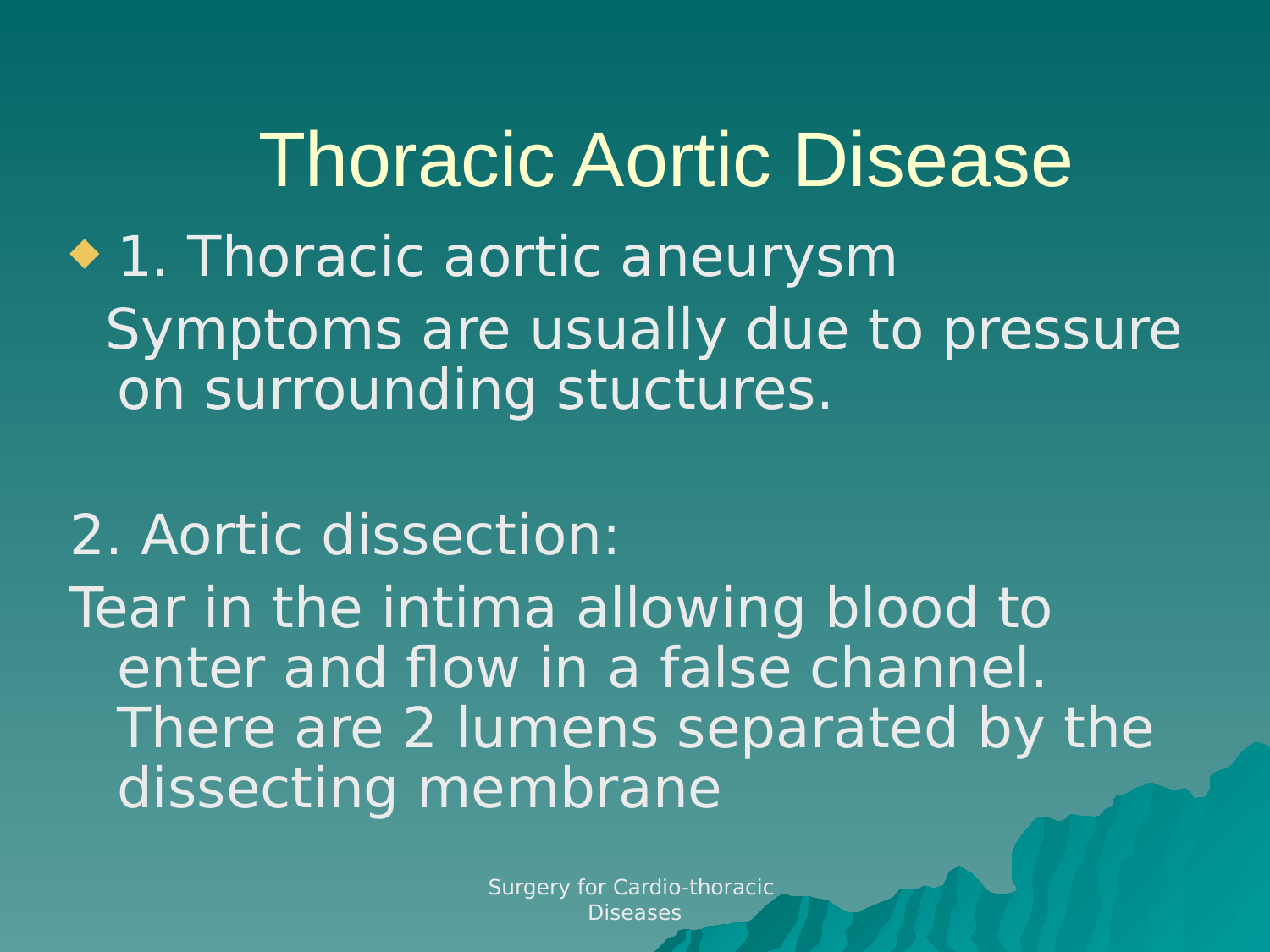

Thoracic Aortic Disease
1. Thoracic aortic aneurysm
  Symptoms are usually due to pressure on surrounding stuctures.

2. Aortic dissection:
Tear in the intima allowing blood to enter and flow in a false channel. There are 2 lumens separated by the dissecting membrane
Surgery for Cardio-thoracic  Diseases